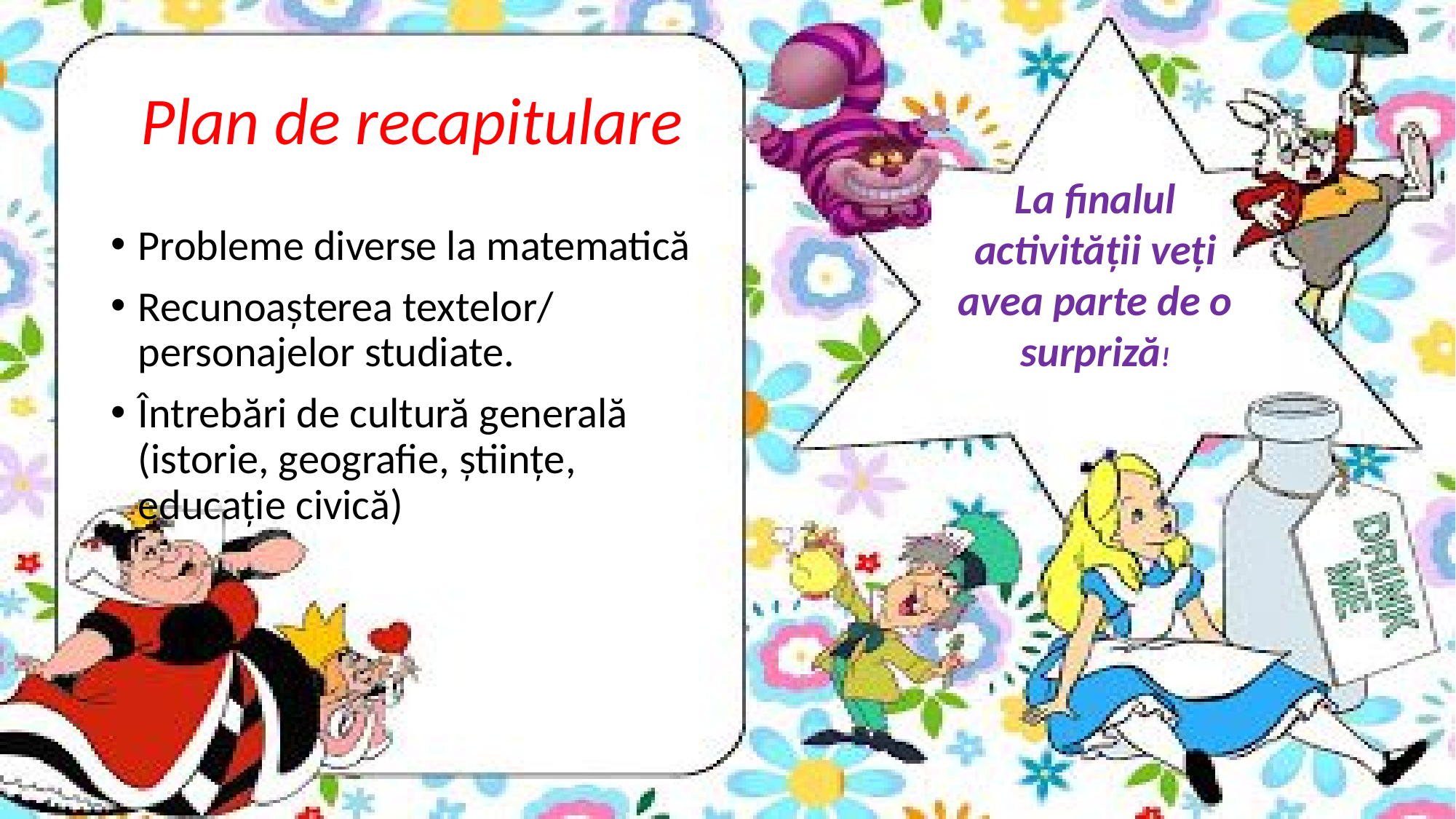

# Plan de recapitulare
La finalul activității veți avea parte de o surpriză!
Probleme diverse la matematică
Recunoașterea textelor/ personajelor studiate.
Întrebări de cultură generală (istorie, geografie, științe, educație civică)